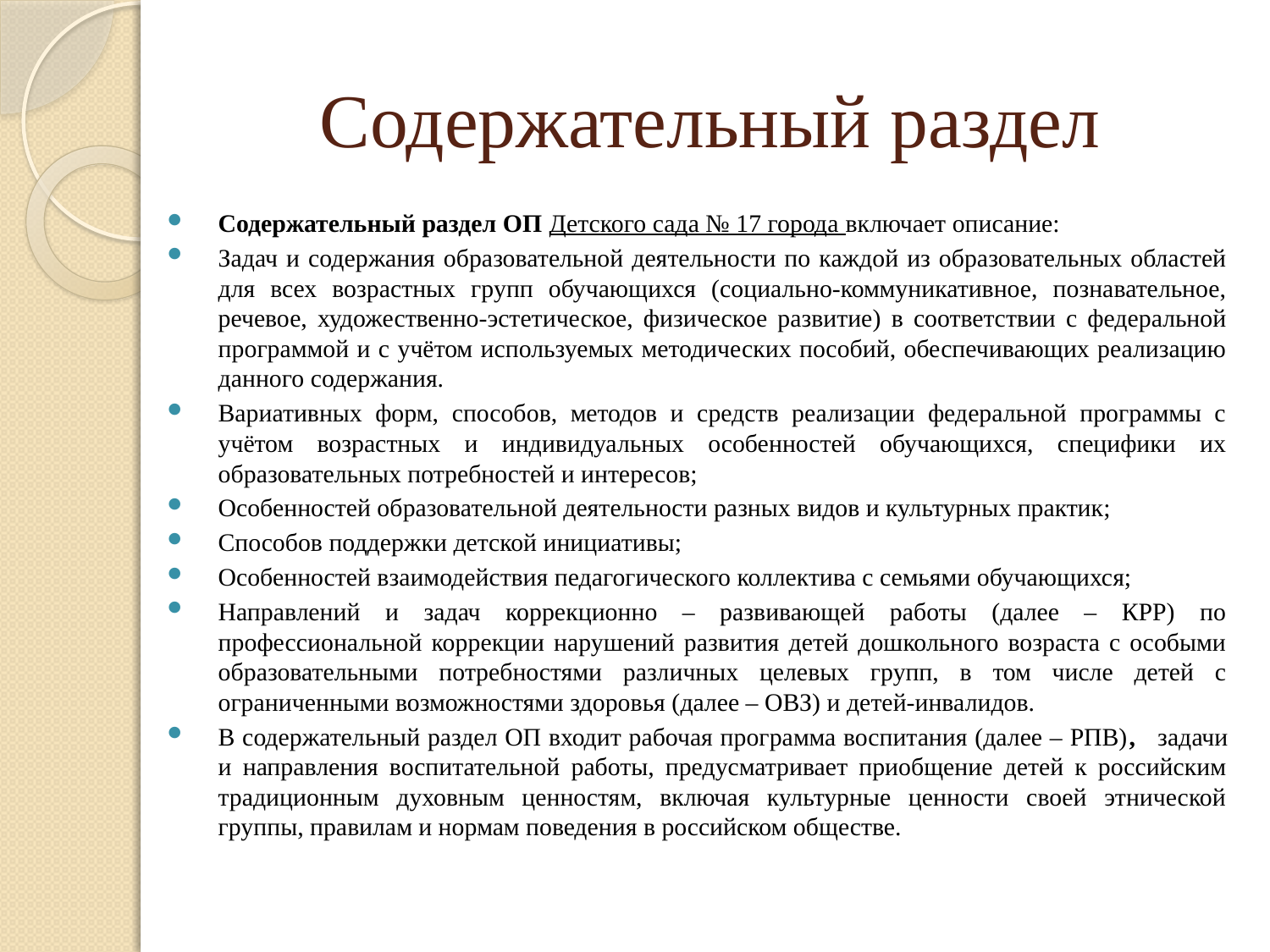

# Содержательный раздел
Содержательный раздел ОП Детского сада № 17 города включает описание:
Задач и содержания образовательной деятельности по каждой из образовательных областей для всех возрастных групп обучающихся (социально-коммуникативное, познавательное, речевое, художественно-эстетическое, физическое развитие) в соответствии с федеральной программой и с учётом используемых методических пособий, обеспечивающих реализацию данного содержания.
Вариативных форм, способов, методов и средств реализации федеральной программы с учётом возрастных и индивидуальных особенностей обучающихся, специфики их образовательных потребностей и интересов;
Особенностей образовательной деятельности разных видов и культурных практик;
Способов поддержки детской инициативы;
Особенностей взаимодействия педагогического коллектива с семьями обучающихся;
Направлений и задач коррекционно – развивающей работы (далее – КРР) по профессиональной коррекции нарушений развития детей дошкольного возраста с особыми образовательными потребностями различных целевых групп, в том числе детей с ограниченными возможностями здоровья (далее – ОВЗ) и детей-инвалидов.
В содержательный раздел ОП входит рабочая программа воспитания (далее – РПВ),   задачи и направления воспитательной работы, предусматривает приобщение детей к российским традиционным духовным ценностям, включая культурные ценности своей этнической группы, правилам и нормам поведения в российском обществе.